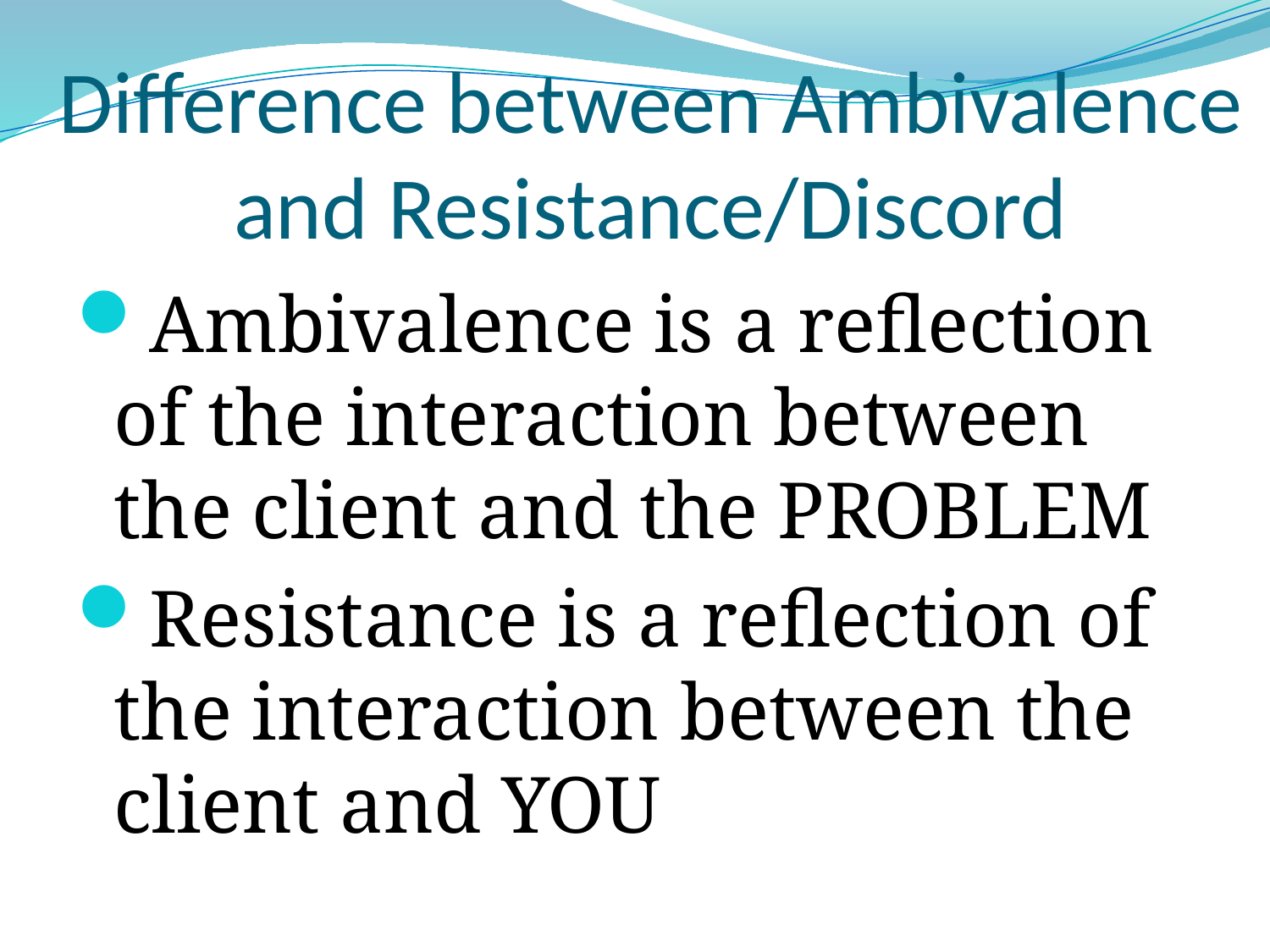

# Difference between Ambivalence and Resistance/Discord
Ambivalence is a reflection of the interaction between the client and the PROBLEM
Resistance is a reflection of the interaction between the client and YOU